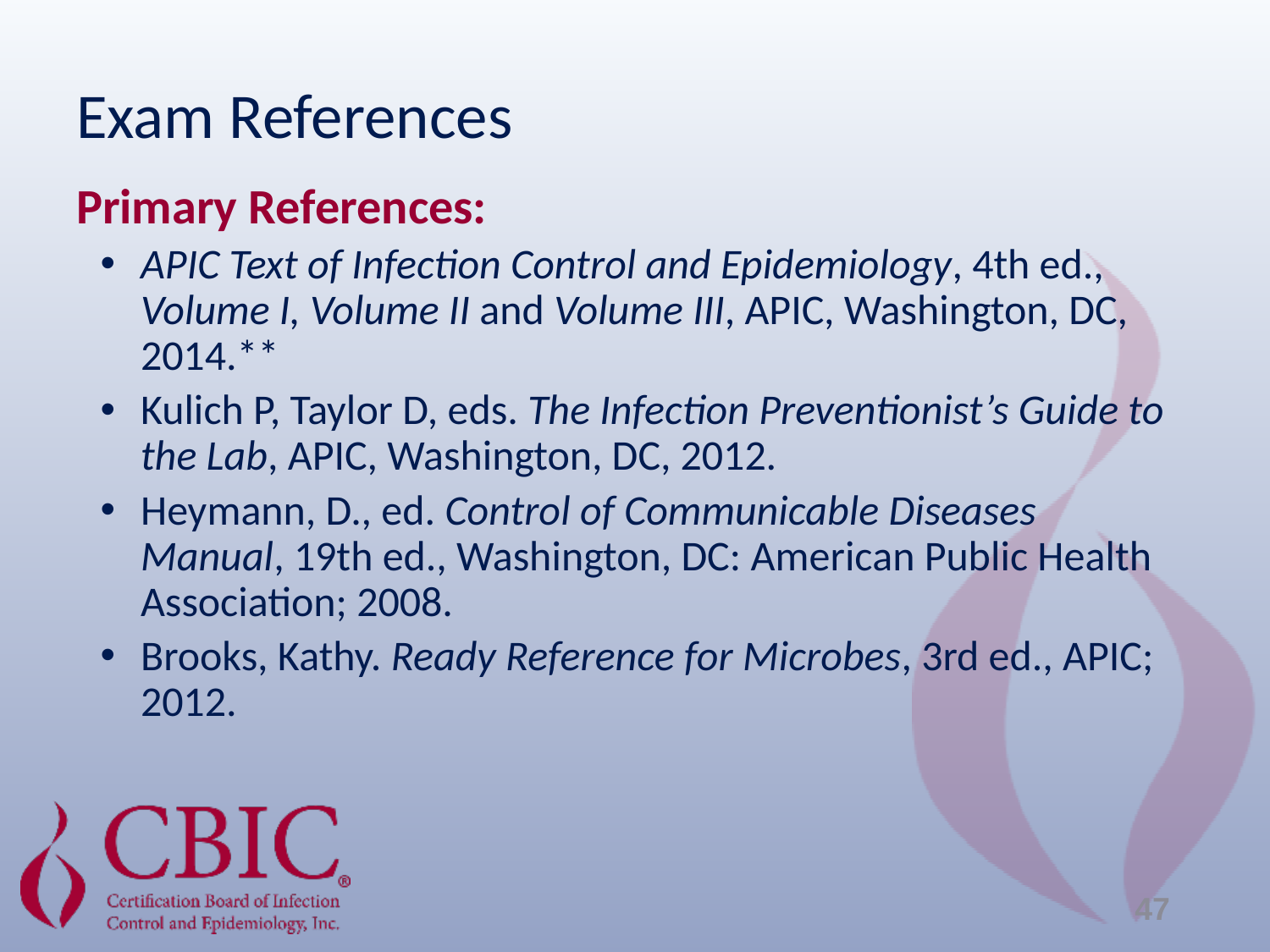

Exam References
Primary References:
APIC Text of Infection Control and Epidemiology, 4th ed., Volume I, Volume II and Volume III, APIC, Washington, DC, 2014.**
Kulich P, Taylor D, eds. The Infection Preventionist’s Guide to the Lab, APIC, Washington, DC, 2012.
Heymann, D., ed. Control of Communicable Diseases Manual, 19th ed., Washington, DC: American Public Health Association; 2008.
Brooks, Kathy. Ready Reference for Microbes, 3rd ed., APIC; 2012.

47